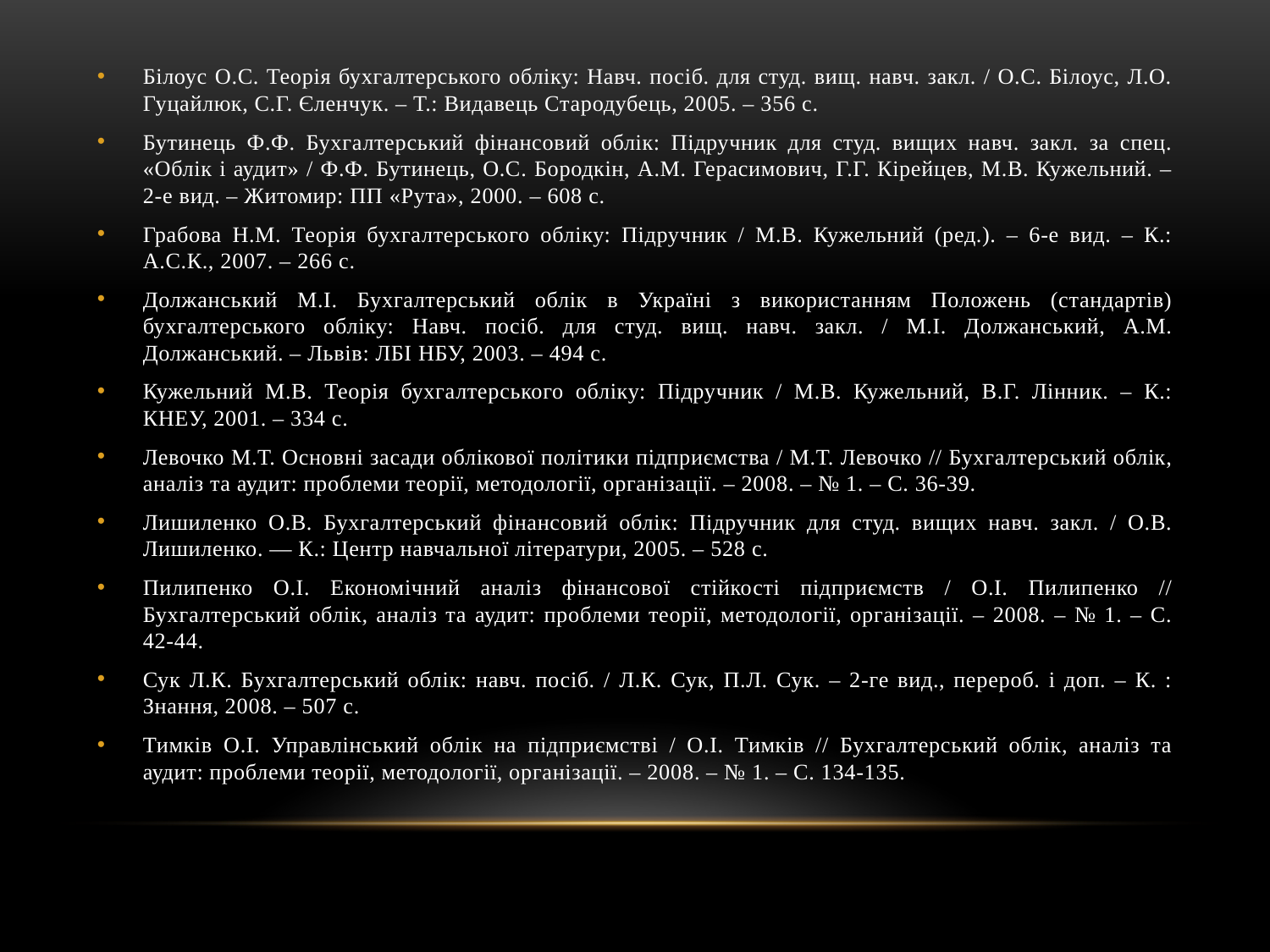

Білоус О.С. Теорія бухгалтерського обліку: Навч. посіб. для студ. вищ. навч. закл. / О.С. Білоус, Л.О. Гуцайлюк, С.Г. Єленчук. – Т.: Видавець Стародубець, 2005. – 356 с.
Бутинець Ф.Ф. Бухгалтерський фінансовий облік: Підручник для студ. вищих навч. закл. за спец. «Облік і аудит» / Ф.Ф. Бутинець, О.С. Бородкін, А.М. Герасимович, Г.Г. Кірейцев, М.В. Кужельний. – 2-е вид. – Житомир: ПП «Рута», 2000. – 608 с.
Грабова Н.М. Теорія бухгалтерського обліку: Підручник / М.В. Кужельний (ред.). – 6-е вид. – К.: А.С.К., 2007. – 266 с.
Должанський М.І. Бухгалтерський облік в Україні з використанням Положень (стандартів) бухгалтерського обліку: Навч. посіб. для студ. вищ. навч. закл. / М.І. Должанський, А.М. Должанський. – Львів: ЛБІ НБУ, 2003. – 494 с.
Кужельний М.В. Теорія бухгалтерського обліку: Підручник / М.В. Кужельний, В.Г. Лінник. – К.: КНЕУ, 2001. – 334 с.
Левочко М.Т. Основні засади облікової політики підприємства / М.Т. Левочко // Бухгалтерський облік, аналіз та аудит: проблеми теорії, методології, організації. – 2008. – № 1. – С. 36-39.
Лишиленко О.В. Бухгалтерський фінансовий облік: Підручник для студ. вищих навч. закл. / О.В. Лишиленко. — К.: Центр навчальної літератури, 2005. – 528 с.
Пилипенко О.І. Економічний аналіз фінансової стійкості підприємств / О.І. Пилипенко // Бухгалтерський облік, аналіз та аудит: проблеми теорії, методології, організації. – 2008. – № 1. – С. 42-44.
Сук Л.К. Бухгалтерський облік: навч. посіб. / Л.К. Сук, П.Л. Сук. – 2-ге вид., перероб. і доп. – К. : Знання, 2008. – 507 с.
Тимків О.І. Управлінський облік на підприємстві / О.І. Тимків // Бухгалтерський облік, аналіз та аудит: проблеми теорії, методології, організації. – 2008. – № 1. – С. 134-135.